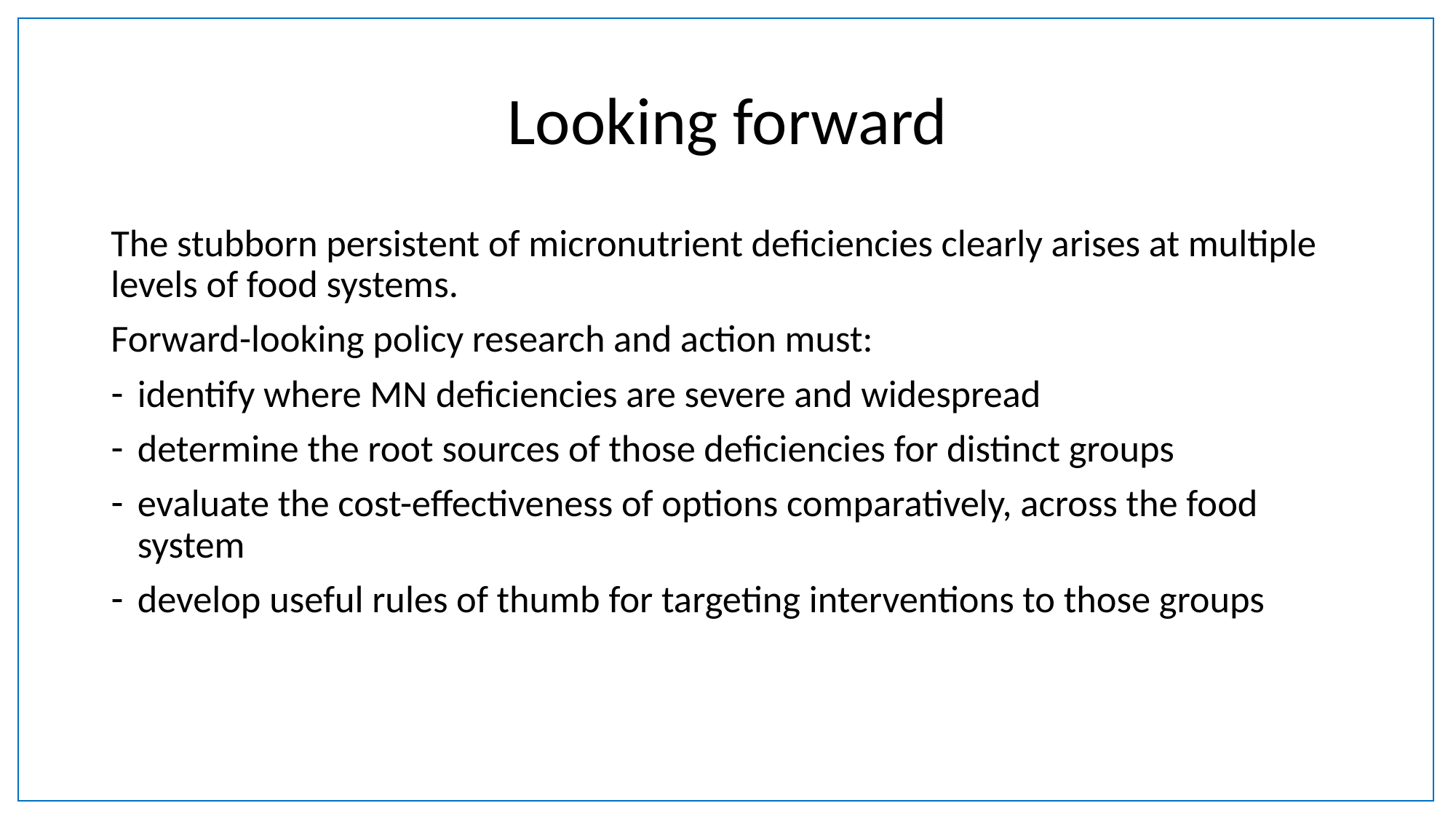

# Looking forward
The stubborn persistent of micronutrient deficiencies clearly arises at multiple levels of food systems.
Forward-looking policy research and action must:
identify where MN deficiencies are severe and widespread
determine the root sources of those deficiencies for distinct groups
evaluate the cost-effectiveness of options comparatively, across the food system
develop useful rules of thumb for targeting interventions to those groups